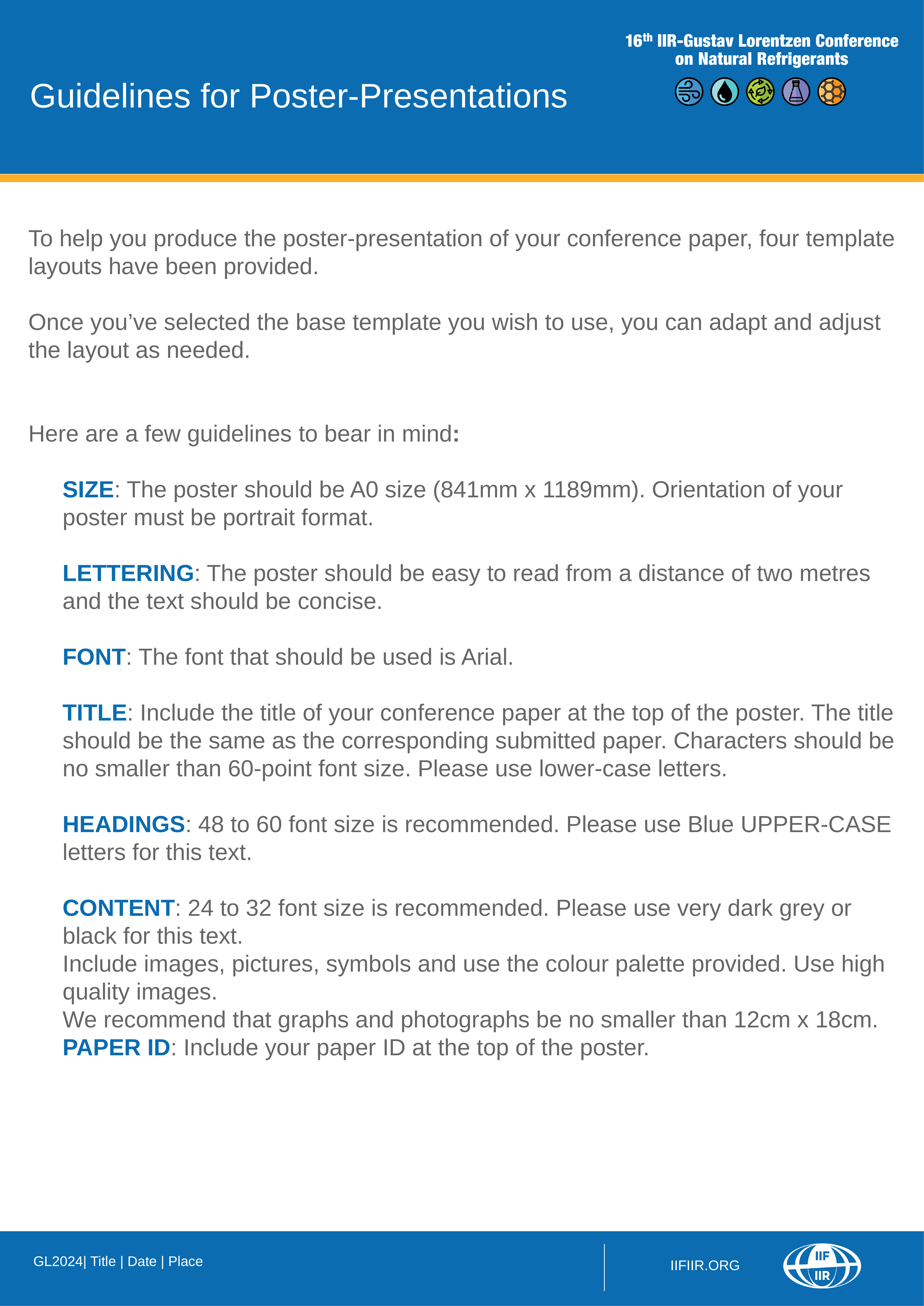

Guidelines for Poster-Presentations

To help you produce the poster-presentation of your conference paper, four template layouts have been provided.

Once you’ve selected the base template you wish to use, you can adapt and adjust the layout as needed.

Here are a few guidelines to bear in mind:

SIZE: The poster should be A0 size (841mm x 1189mm). Orientation of your poster must be portrait format.

LETTERING: The poster should be easy to read from a distance of two metres and the text should be concise.

FONT: The font that should be used is Arial.

TITLE: Include the title of your conference paper at the top of the poster. The title should be the same as the corresponding submitted paper. Characters should be no smaller than 60-point font size. Please use lower-case letters.

HEADINGS: 48 to 60 font size is recommended. Please use Blue UPPER-CASE letters for this text.

CONTENT: 24 to 32 font size is recommended. Please use very dark grey or black for this text.
Include images, pictures, symbols and use the colour palette provided. Use high quality images.
We recommend that graphs and photographs be no smaller than 12cm x 18cm.
PAPER ID: Include your paper ID at the top of the poster.